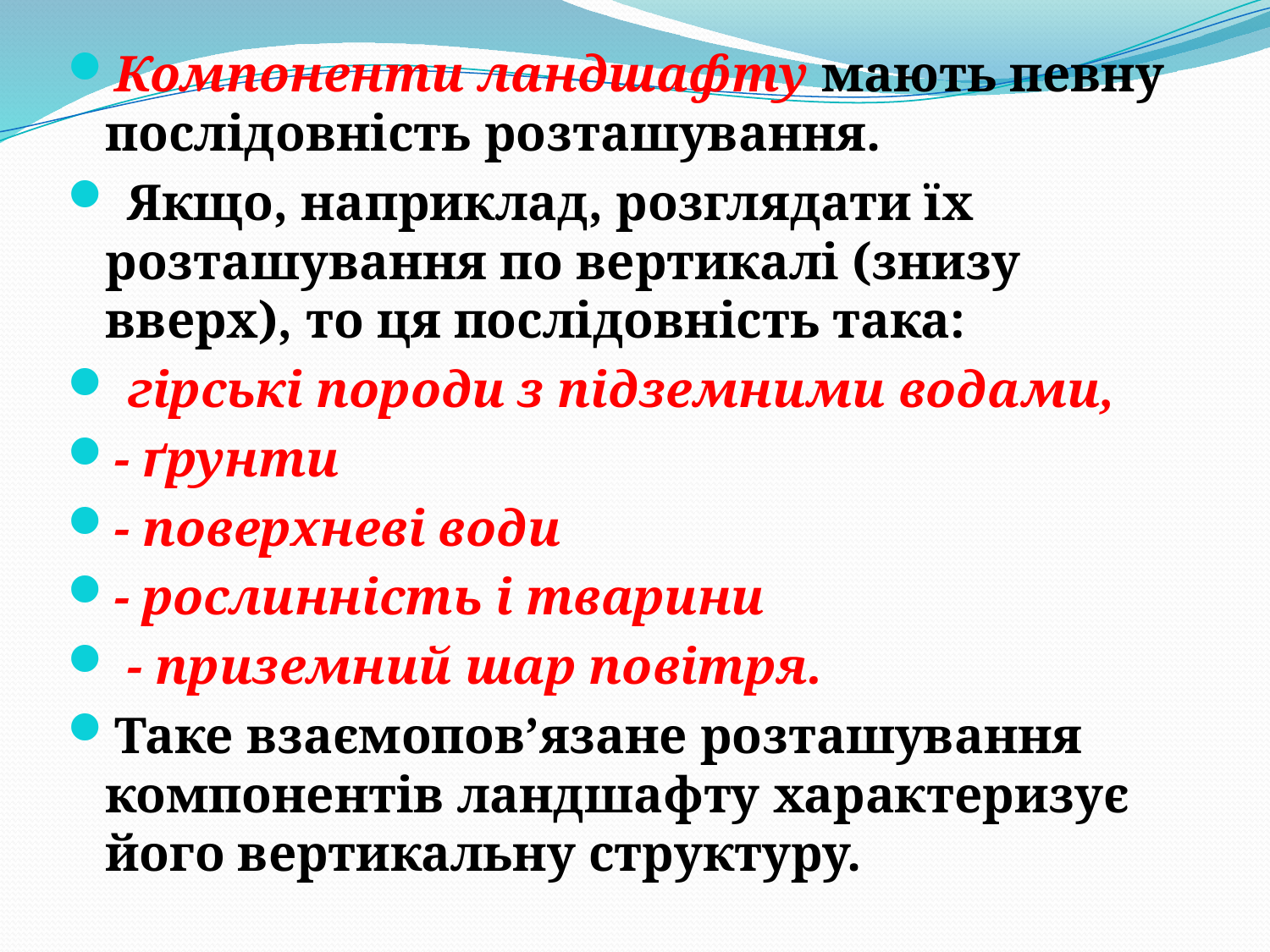

Компоненти ландшафту мають певну послідовність розташування.
 Якщо, наприклад, розглядати їх розташування по вертикалі (знизу вверх), то ця послідовність така:
 гірські породи з підземними водами,
- ґрунти
- поверхневі води
- рослинність і тварини
 - приземний шар повітря.
Таке взаємопов’язане розташування компонентів ландшафту характеризує його вертикальну структуру.